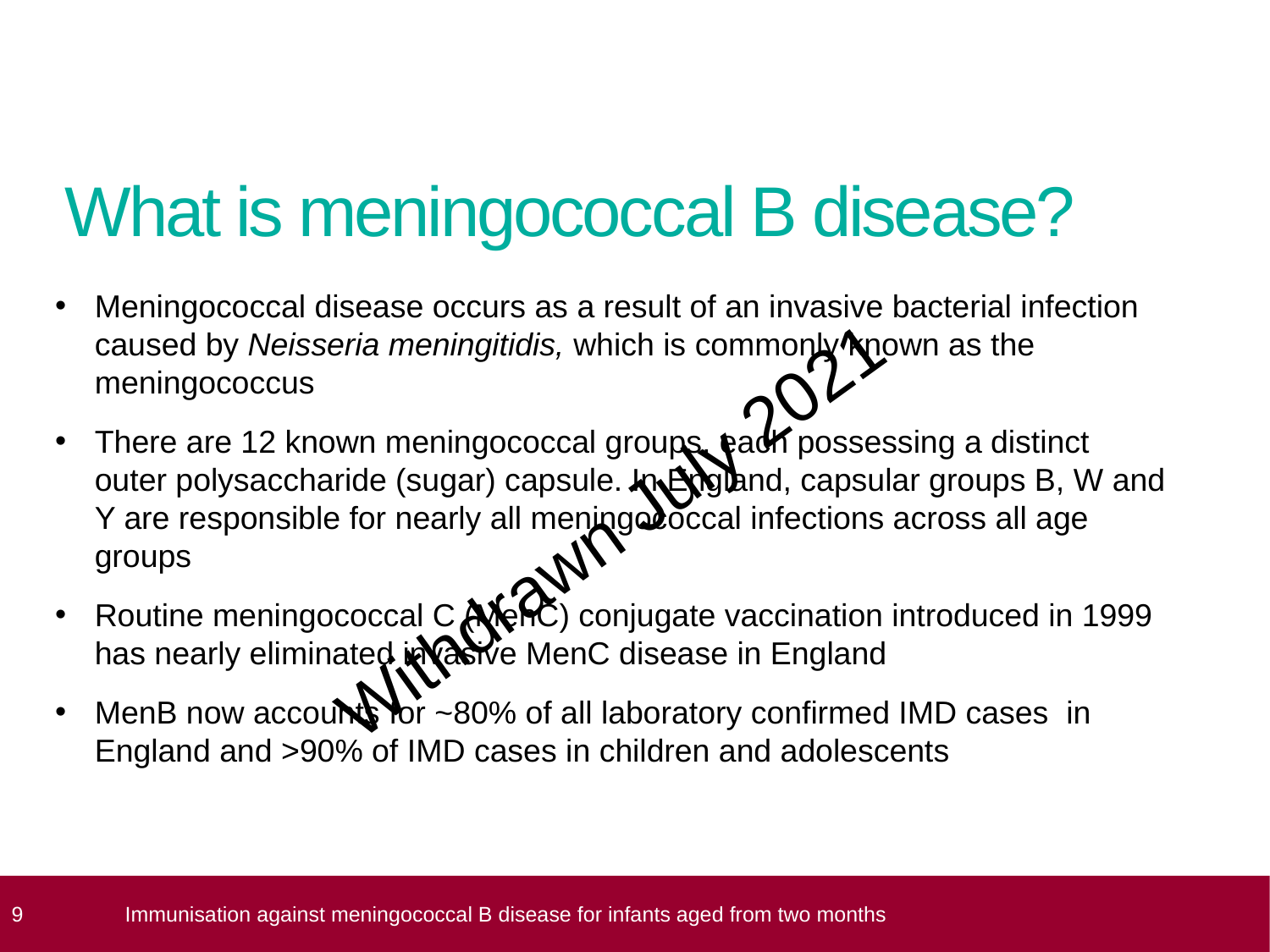

# What is meningococcal B disease?
Meningococcal disease occurs as a result of an invasive bacterial infection caused by Neisseria meningitidis, which is commonly known as the meningococcus
There are 12 known meningococcal groups, each possessing a distinct outer polysaccharide (sugar) capsule. In England, capsular groups B, W and Y are responsible for nearly all meningococcal infections across all age groups
Routine meningococcal C (MenC) conjugate vaccination introduced in 1999 has nearly eliminated invasive MenC disease in England
MenB now accounts for ~80% of all laboratory confirmed IMD cases  in England and >90% of IMD cases in children and adolescents
  9
Immunisation against meningococcal B disease for infants aged from two months